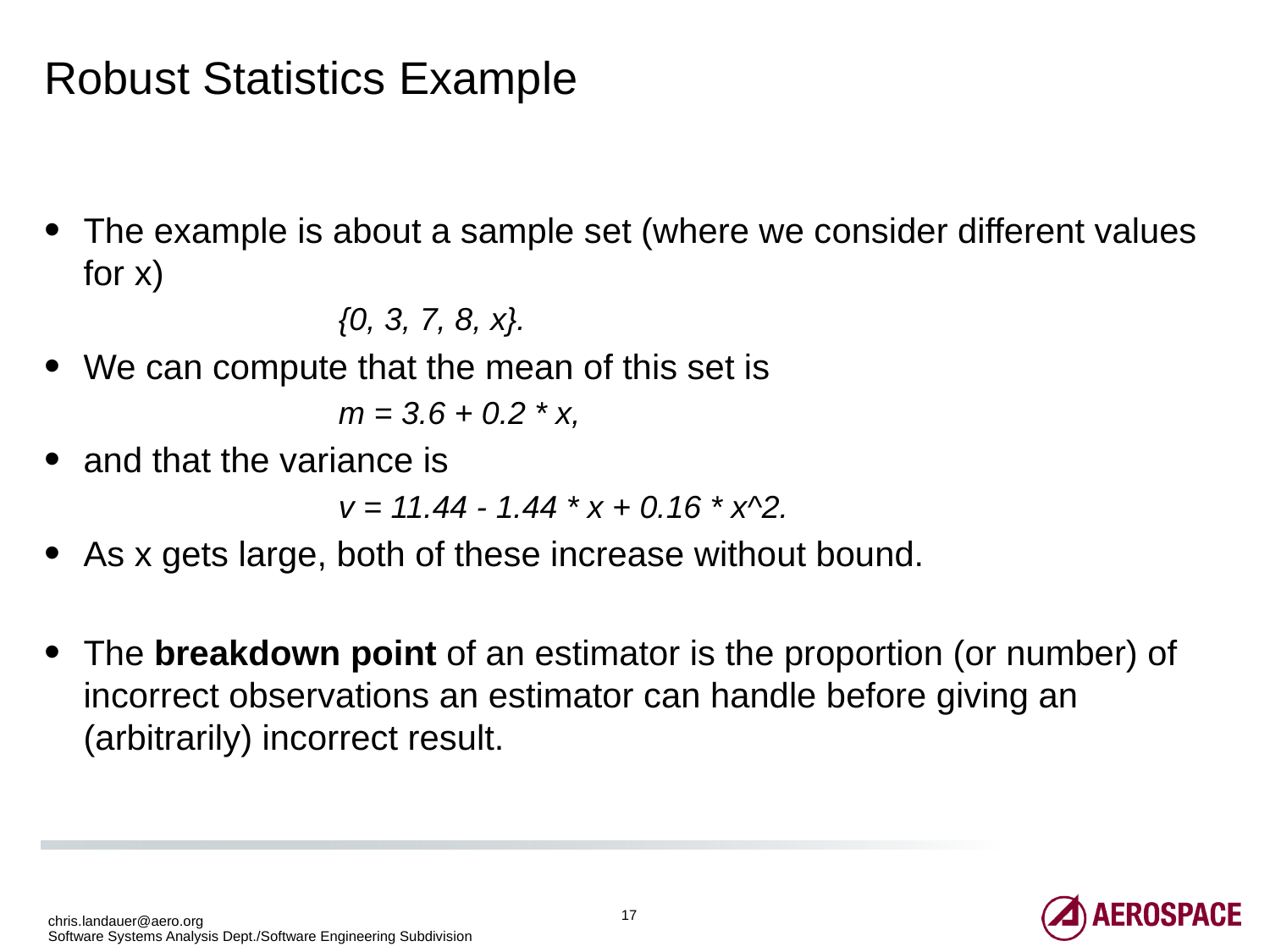

# Robust Statistics Example
The example is about a sample set (where we consider different values for x)
		{0, 3, 7, 8, x}.
We can compute that the mean of this set is
		m = 3.6 + 0.2 * x,
and that the variance is
		v = 11.44 - 1.44 * x + 0.16 * x^2.
As x gets large, both of these increase without bound.

The breakdown point of an estimator is the proportion (or number) of incorrect observations an estimator can handle before giving an (arbitrarily) incorrect result.